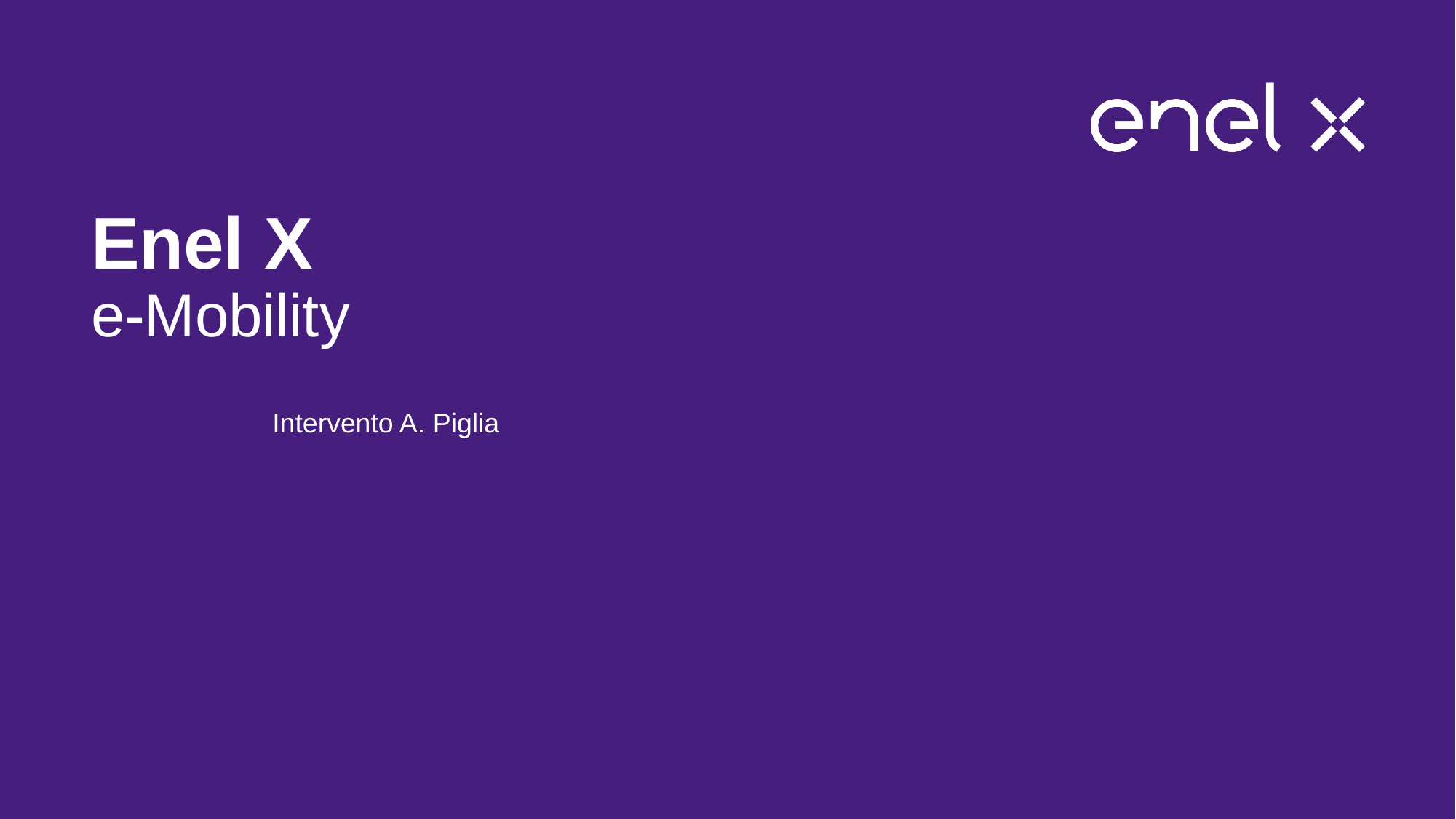

# Enel X e-Mobility
Intervento A. Piglia